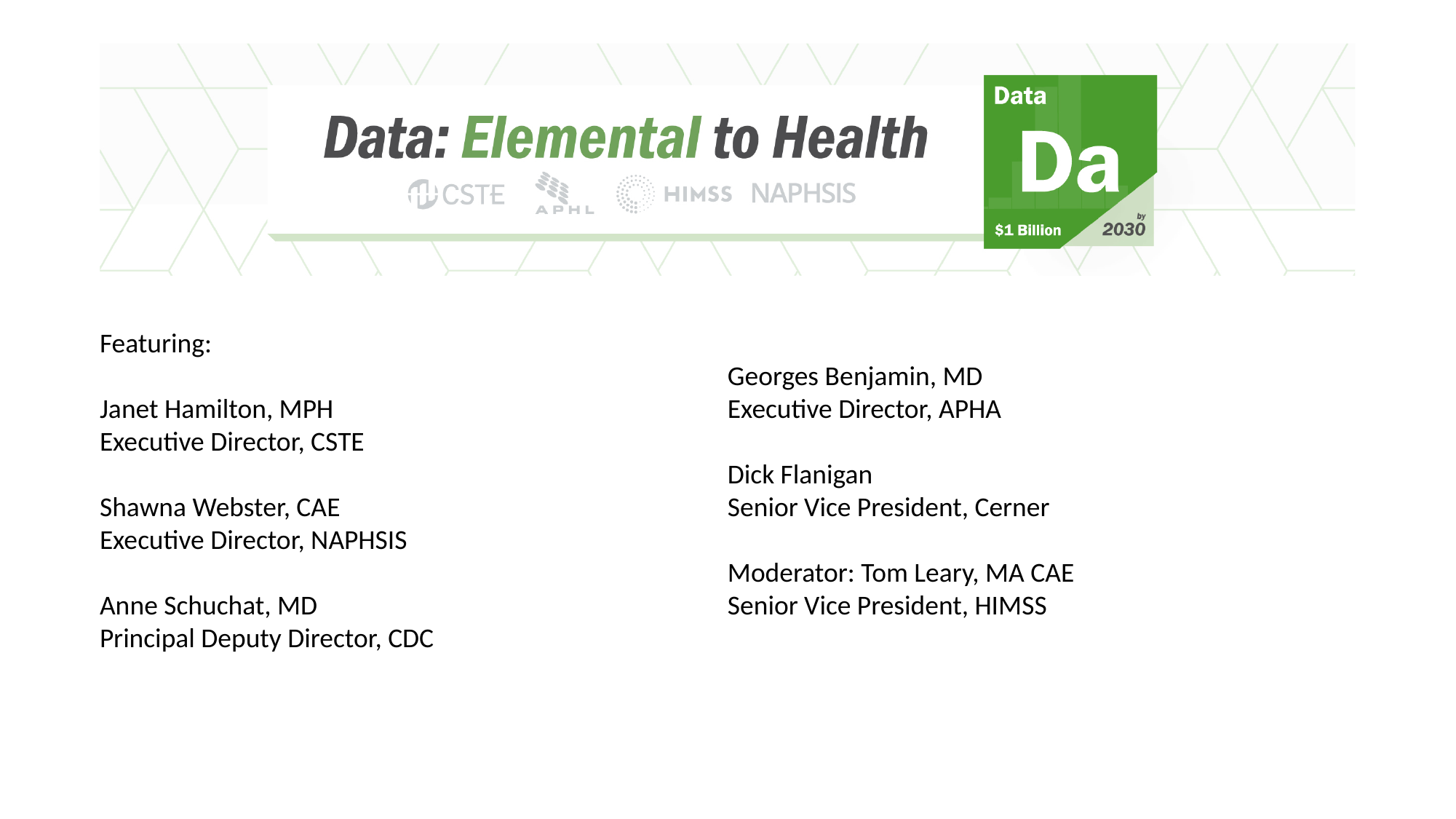

Featuring:

Janet Hamilton, MPH
Executive Director, CSTE

Shawna Webster, CAE
Executive Director, NAPHSIS

Anne Schuchat, MD
Principal Deputy Director, CDC

Georges Benjamin, MD
Executive Director, APHA

Dick Flanigan
Senior Vice President, Cerner

Moderator: Tom Leary, MA CAE
Senior Vice President, HIMSS